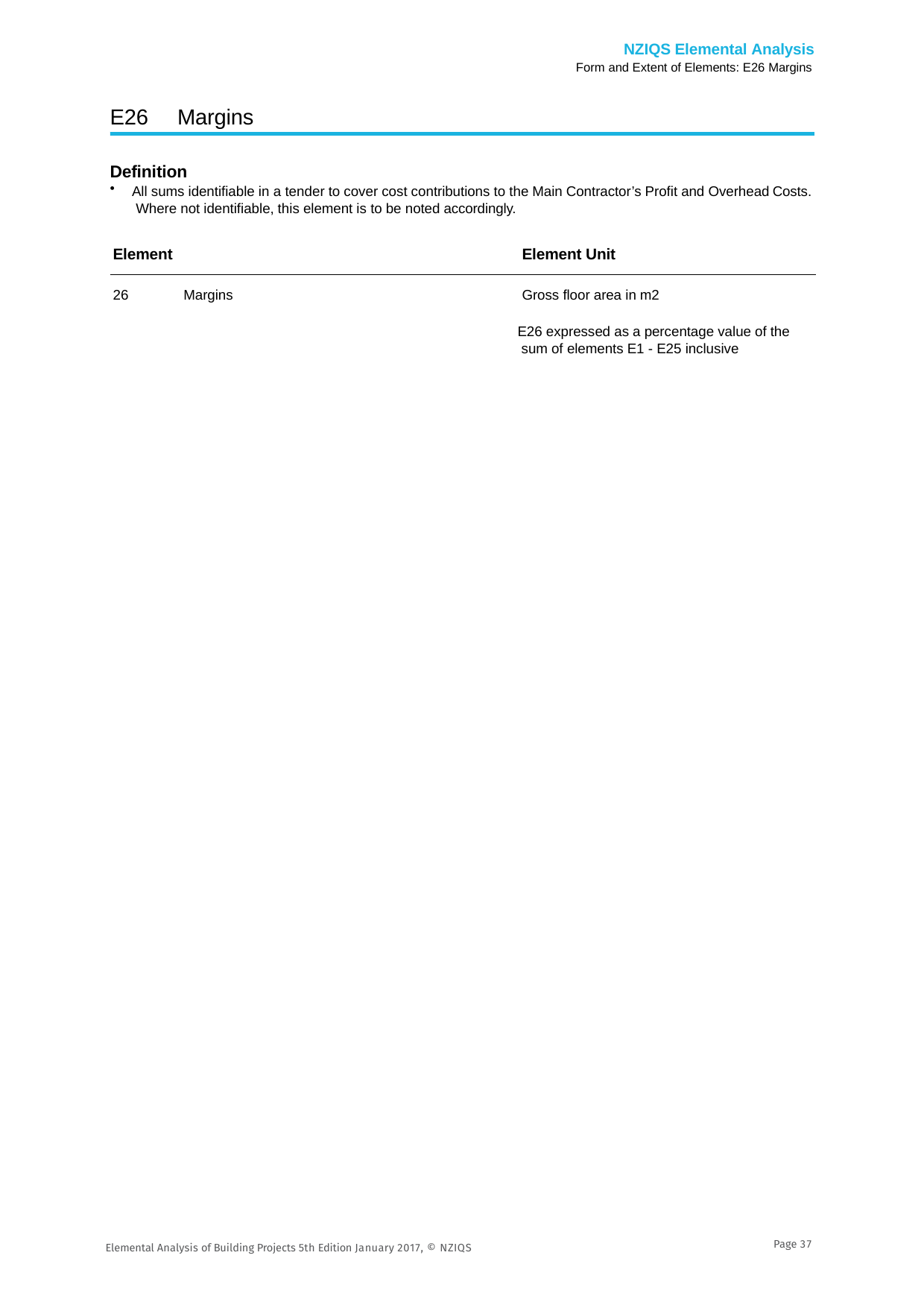

NZIQS Elemental Analysis
Form and Extent of Elements: E26 Margins

E26	Margins

Definition
All sums identifiable in a tender to cover cost contributions to the Main Contractor’s Profit and Overhead Costs.  Where not identifiable, this element is to be noted accordingly.

Element	Element Unit

26	Margins	Gross floor area in m2

E26 expressed as a percentage value of the  sum of elements E1 - E25 inclusive

Page 37
Elemental Analysis of Building Projects 5th Edition January 2017, © NZIQS